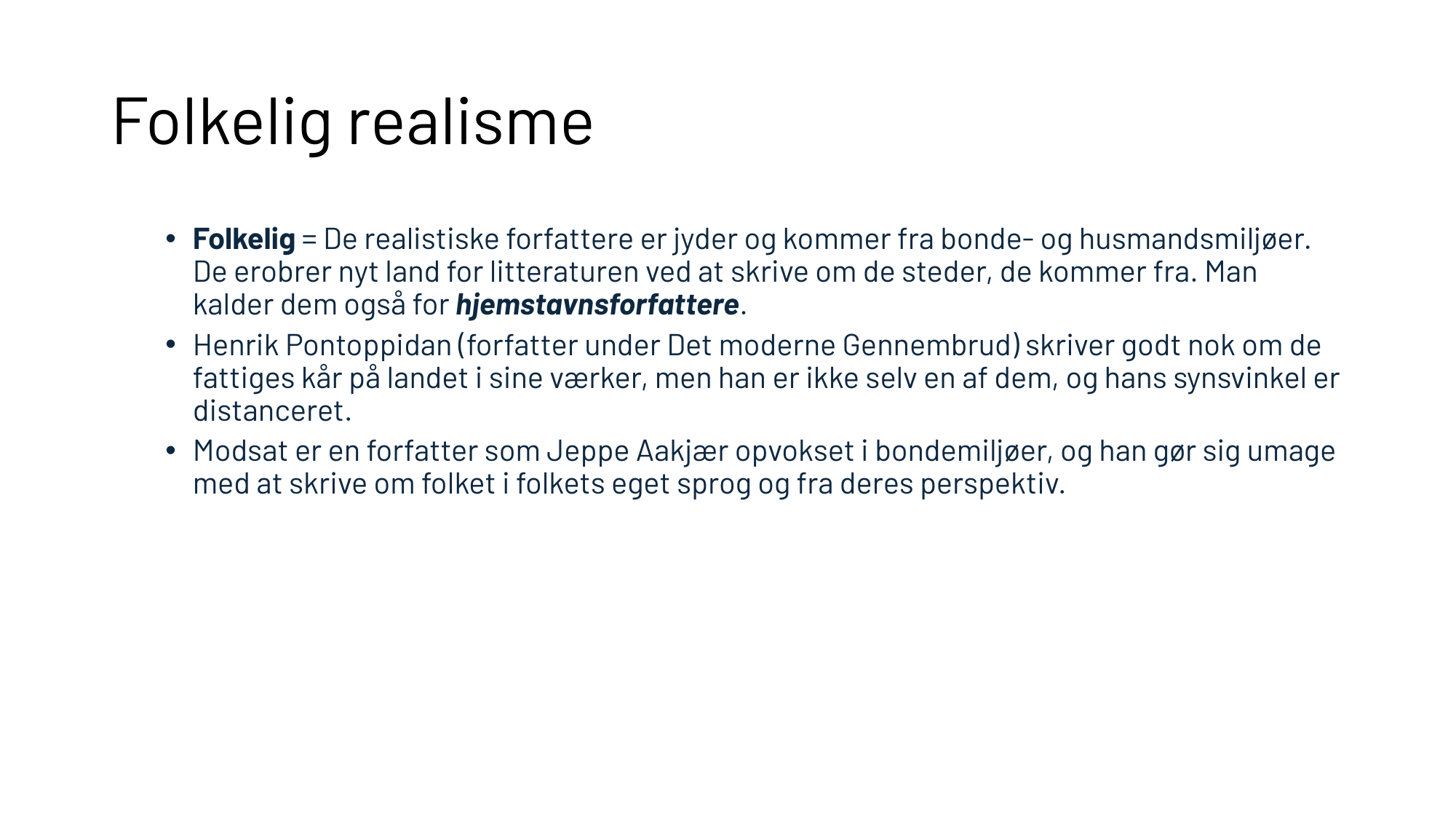

# Folkelig realisme
Folkelig = De realistiske forfattere er jyder og kommer fra bonde- og husmandsmiljøer. De erobrer nyt land for litteraturen ved at skrive om de steder, de kommer fra. Man kalder dem også for hjemstavnsforfattere.
Henrik Pontoppidan (forfatter under Det moderne Gennembrud) skriver godt nok om de fattiges kår på landet i sine værker, men han er ikke selv en af dem, og hans synsvinkel er distanceret.
Modsat er en forfatter som Jeppe Aakjær opvokset i bondemiljøer, og han gør sig umage med at skrive om folket i folkets eget sprog og fra deres perspektiv.